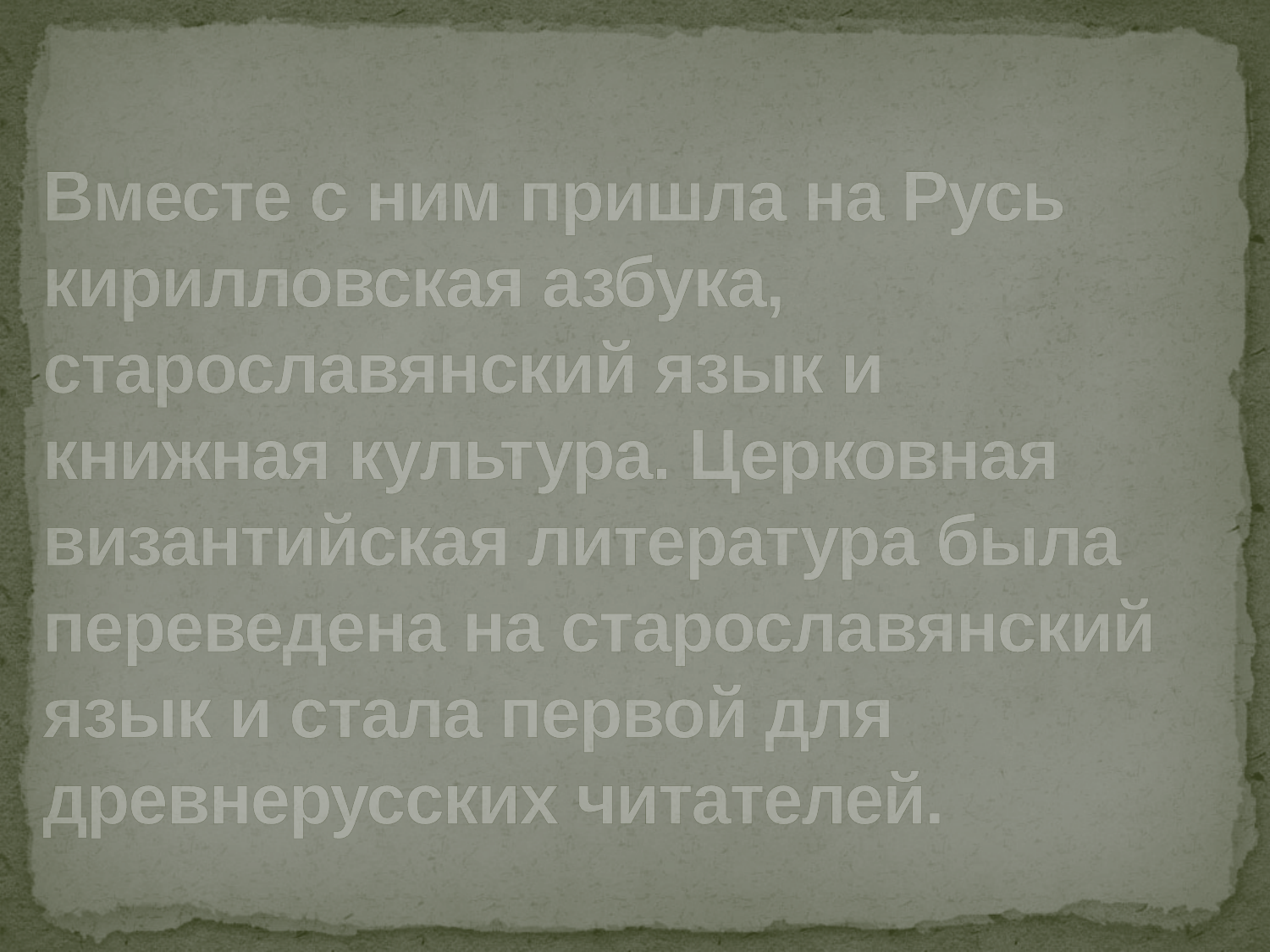

# Вместе с ним пришла на Русь кирилловская азбука, старославянский язык и книжная культура. Церковная византийская литература была переведена на старославянский язык и стала первой для древнерусских читателей.